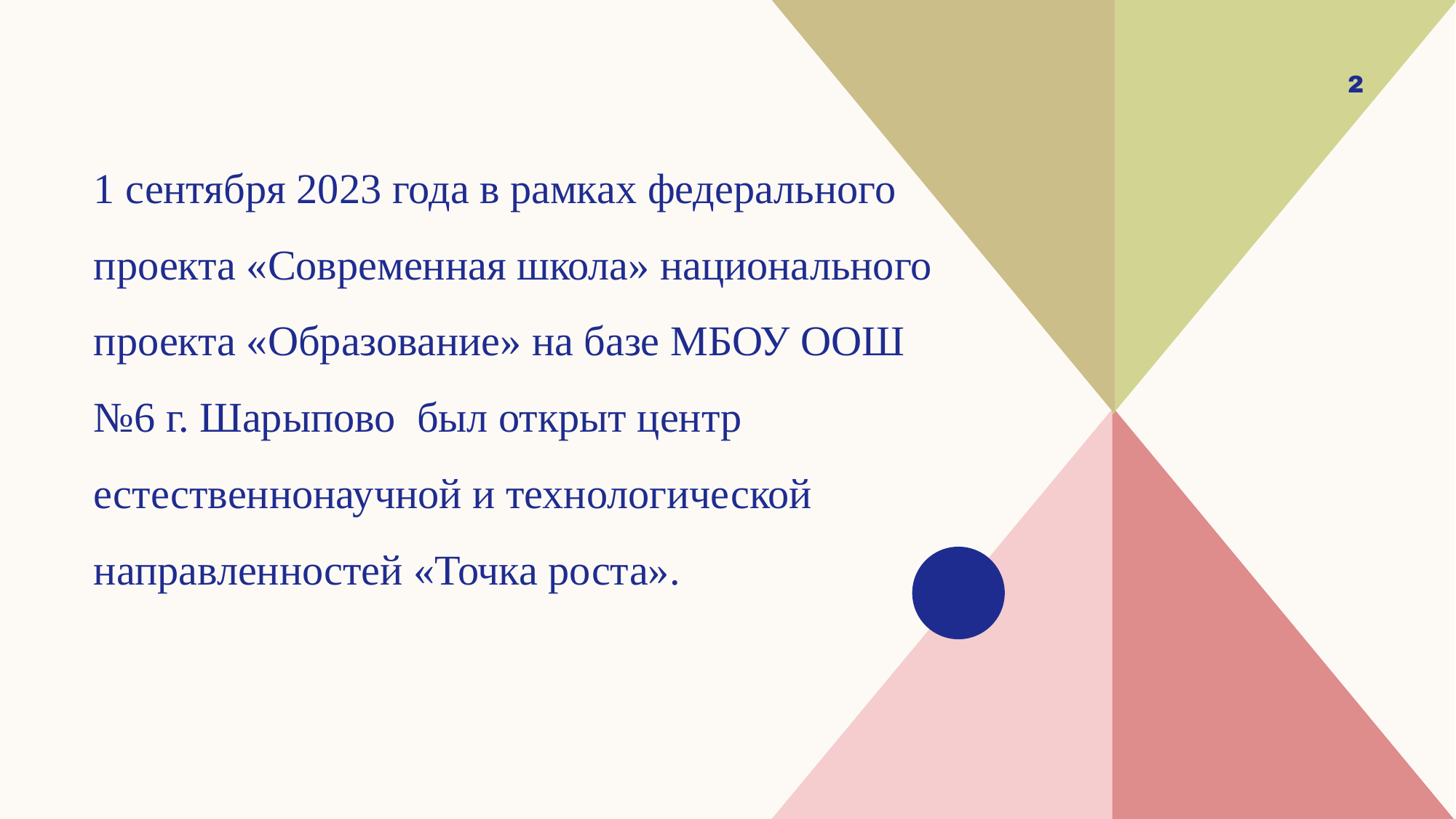

2
1 сентября 2023 года в рамках федерального проекта «Современная школа» национального проекта «Образование» на базе МБОУ ООШ №6 г. Шарыпово  был открыт центр естественнонаучной и технологической направленностей «Точка роста».